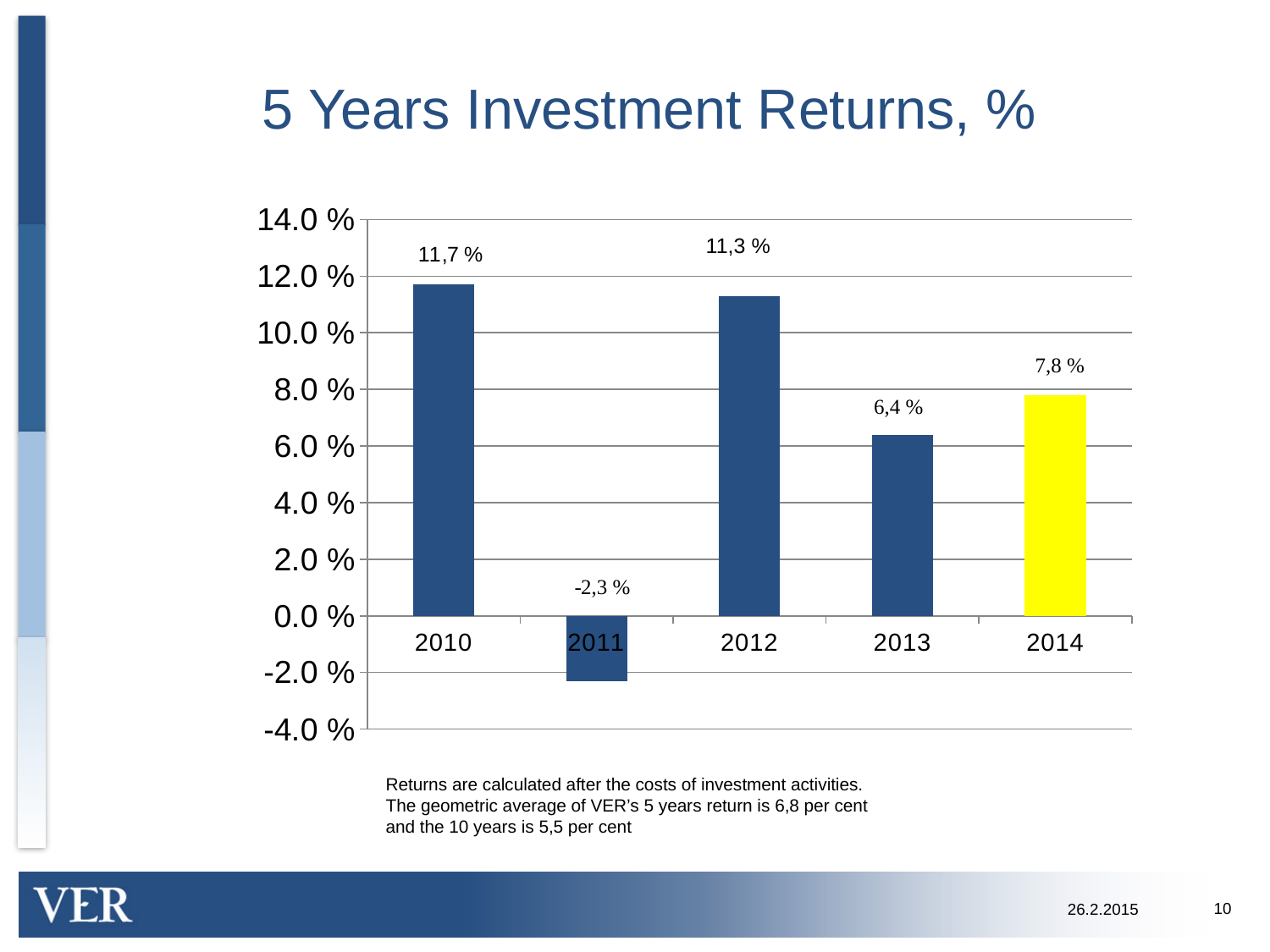

# 5 Years Investment Returns, %

### Chart

| Category | Column1 |
|---|---|
| 2010 | 0.117 |
| 2011 | -0.023 |
| 2012 | 0.113 |
| 2013 | 0.064 |
| 2014 | 0.078 |
11,3 %
Returns are calculated after the costs of investment activities.
The geometric average of VER’s 5 years return is 6,8 per cent
and the 10 years is 5,5 per cent
10
26.2.2015